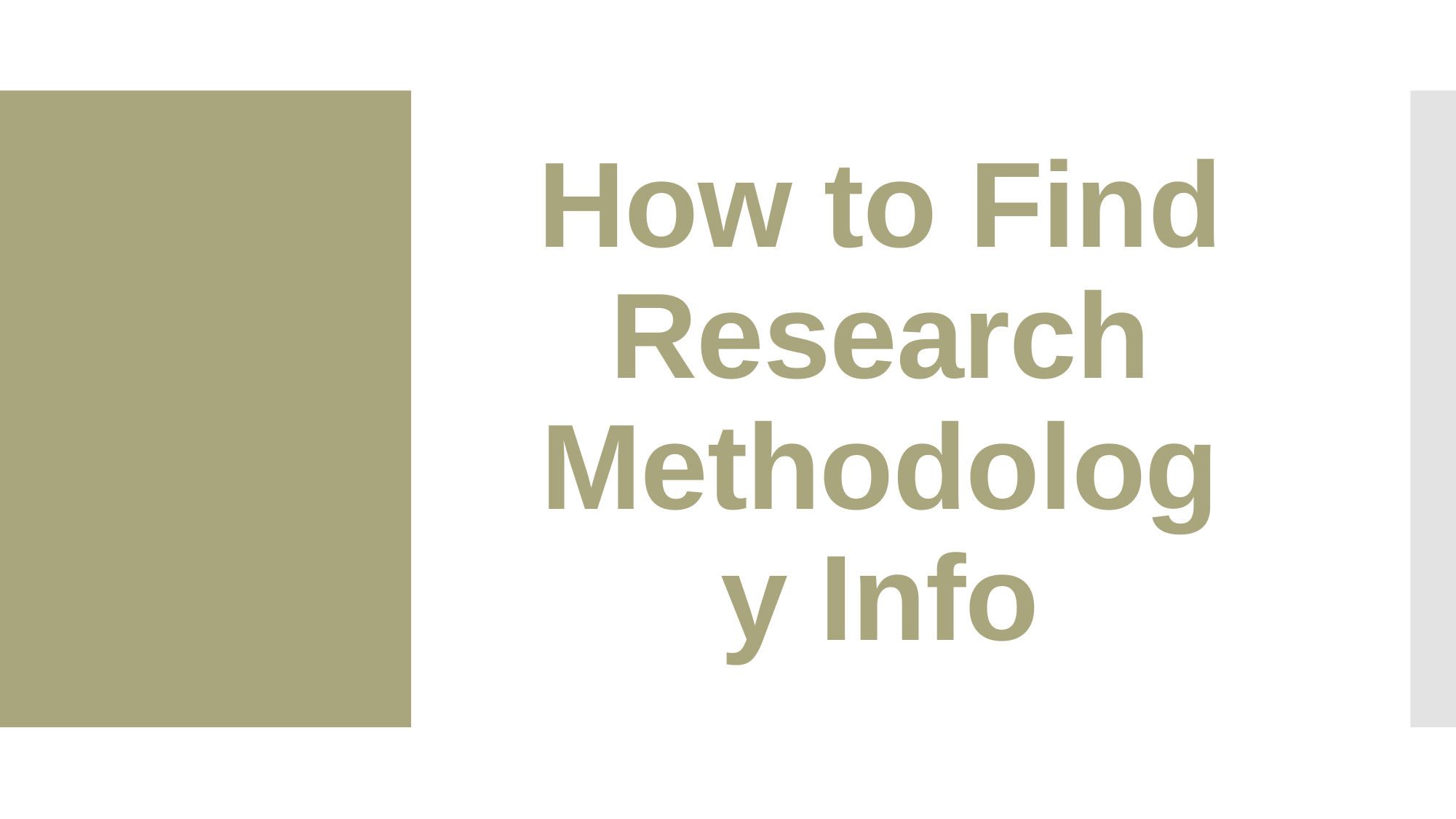

# How to Find Research Methodology Info